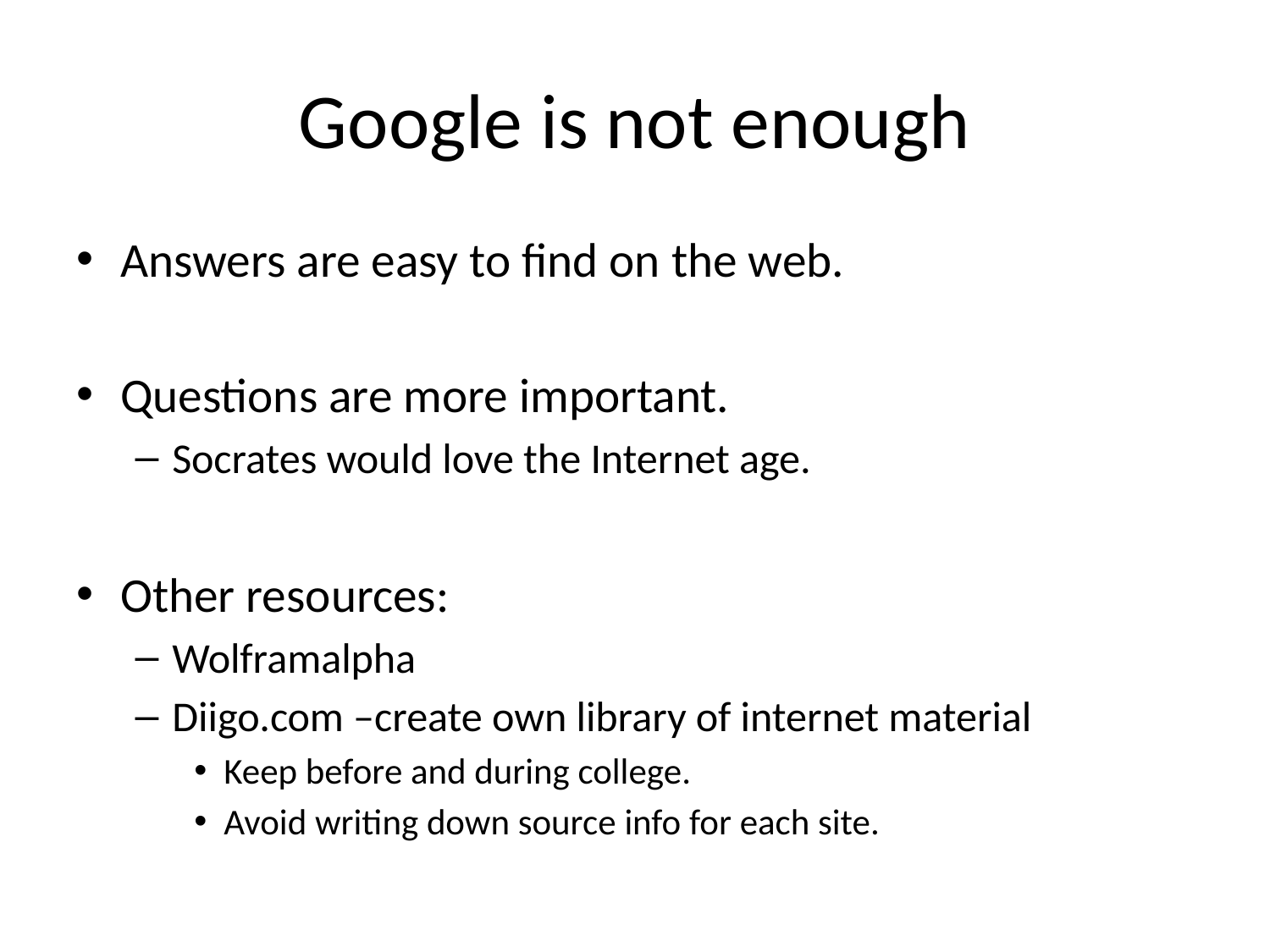

# Google is not enough
Answers are easy to find on the web.

Questions are more important.
Socrates would love the Internet age.

Other resources:
Wolframalpha
Diigo.com –create own library of internet material
Keep before and during college.
Avoid writing down source info for each site.